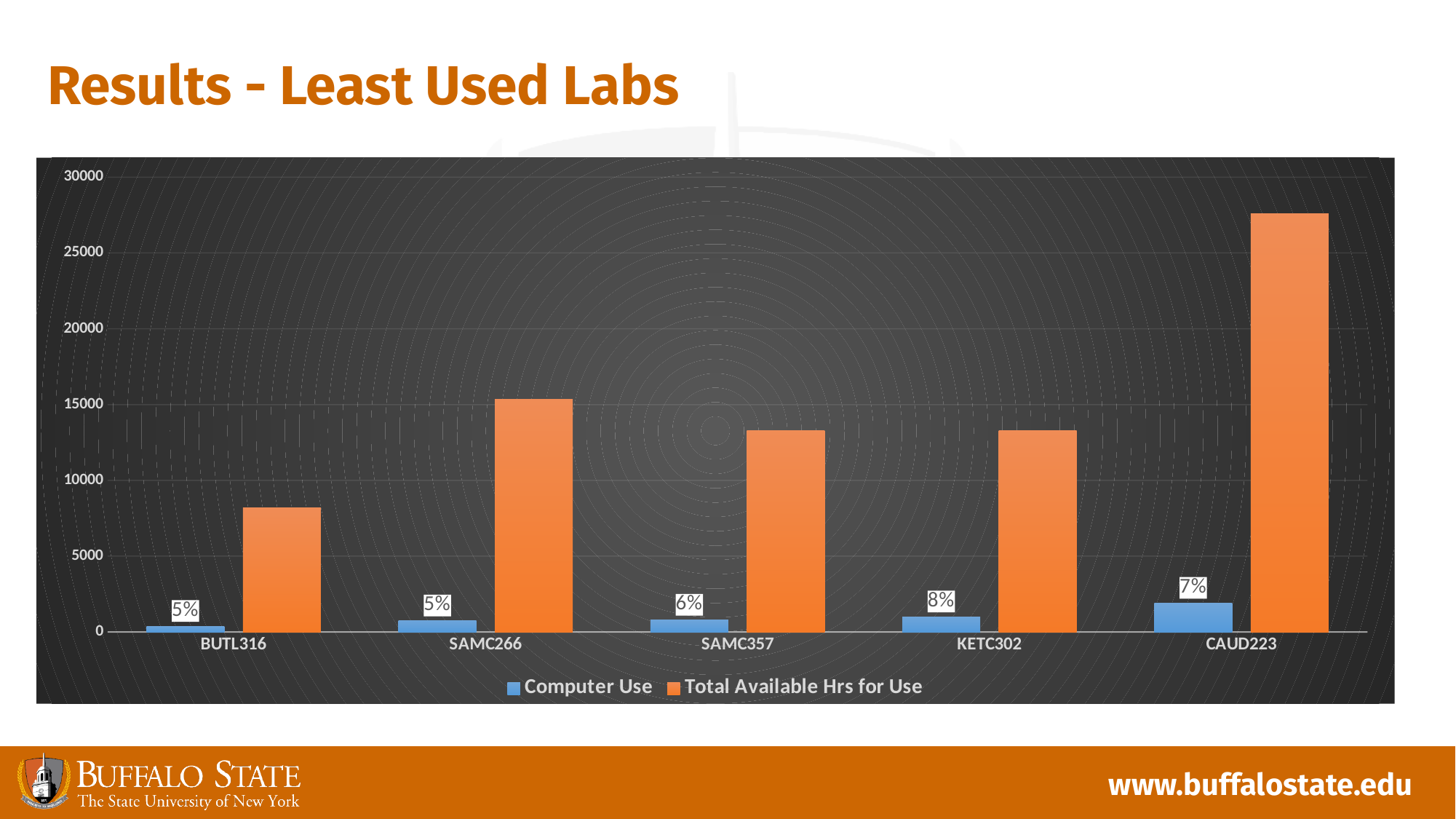

# Results - Least Used Labs

### Chart

| Category | Computer Use | Total Available Hrs for Use |
|---|---|---|
| BUTL316 | 387.0 | 8176.0 |
| SAMC266 | 754.0 | 15330.0 |
| SAMC357 | 801.0 | 13286.0 |
| KETC302 | 1007.0 | 13286.0 |
| CAUD223 | 1919.0 | 27594.0 |